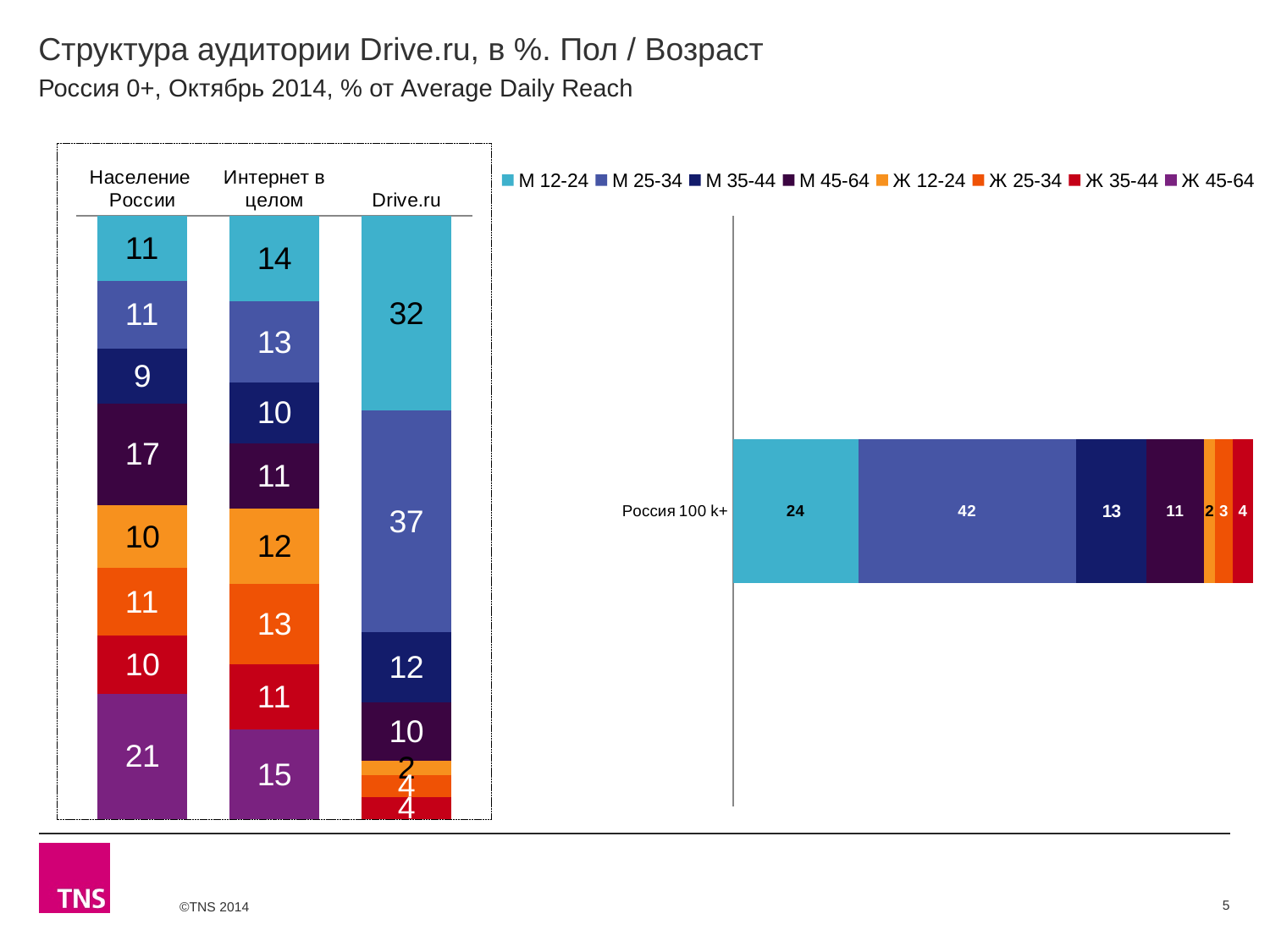

# Структура аудитории Drive.ru, в %. Пол / Возраст
Россия 0+, Октябрь 2014, % от Average Daily Reach

### Chart

| Category | М 12-24 | М 25-34 | М 35-44 | М 45-64 | Ж 12-24 | Ж 25-34 | Ж 35-44 | Ж 45-64 |
|---|---|---|---|---|---|---|---|---|
| Население  России | 10.8 | 11.2 | 9.1 | 16.8 | 10.4 | 11.2 | 9.6 | 20.8 |
| Интернет в целом | 14.2 | 13.4 | 10.1 | 10.9 | 12.4 | 13.3 | 10.8 | 14.9 |
| Drive.ru | 32.1 | 36.5 | 11.5 | 9.7 | 2.3 | 3.6 | 3.7 | None |

### Chart

| Category | М 12-24 | М 25-34 | М 35-44 | М 45-64 | Ж 12-24 | Ж 25-34 | Ж 35-44 | Ж 45-64 |
|---|---|---|---|---|---|---|---|---|
| Россия 100 k+ | 23.9 | 41.7 | 13.4 | 11.0 | 2.1 | 3.3 | 4.0 | None |
5